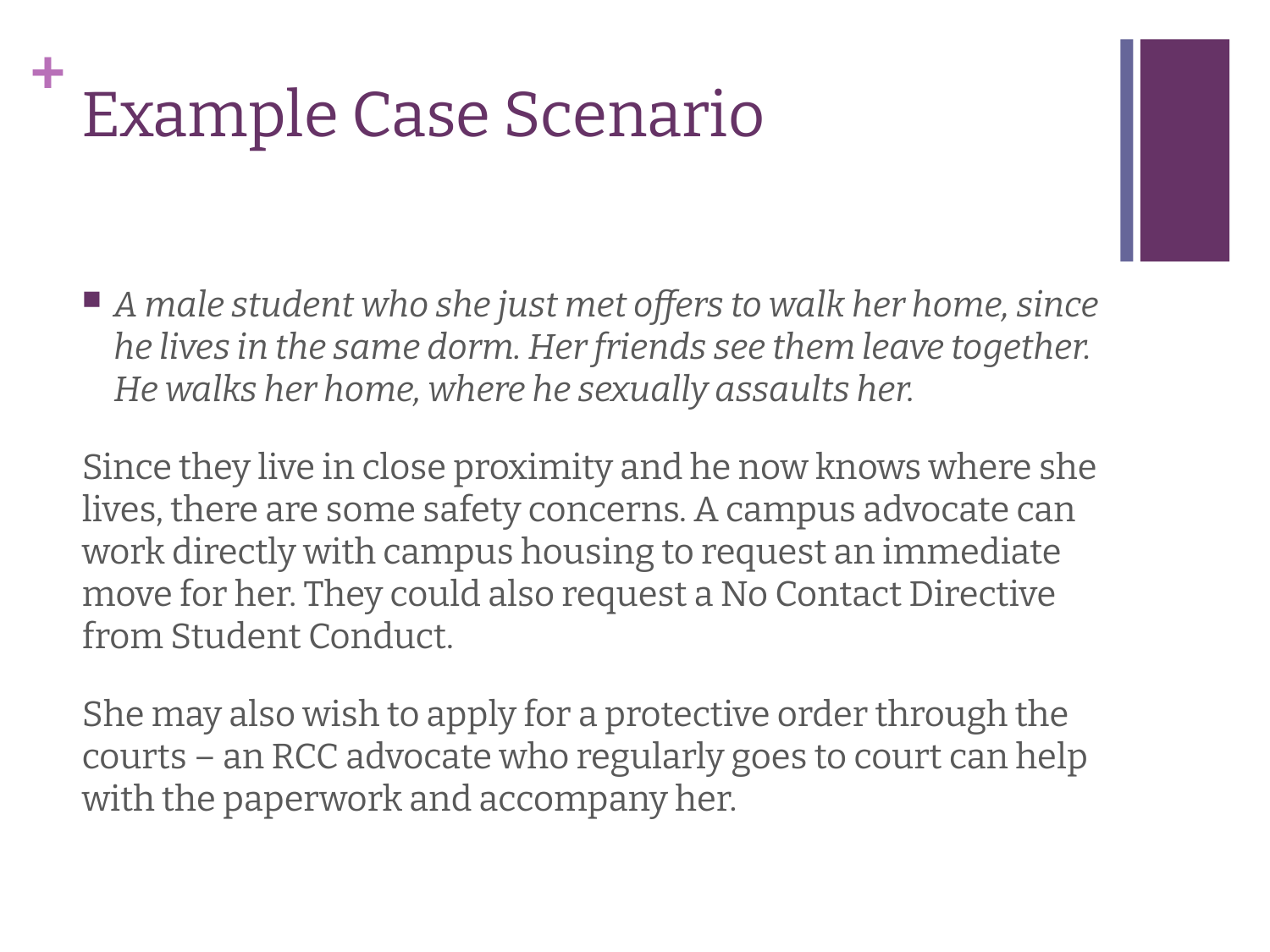

# Example Case Scenario
A male student who she just met offers to walk her home, since he lives in the same dorm. Her friends see them leave together. He walks her home, where he sexually assaults her.
Since they live in close proximity and he now knows where she lives, there are some safety concerns. A campus advocate can work directly with campus housing to request an immediate move for her. They could also request a No Contact Directive from Student Conduct.
She may also wish to apply for a protective order through the courts – an RCC advocate who regularly goes to court can help with the paperwork and accompany her.